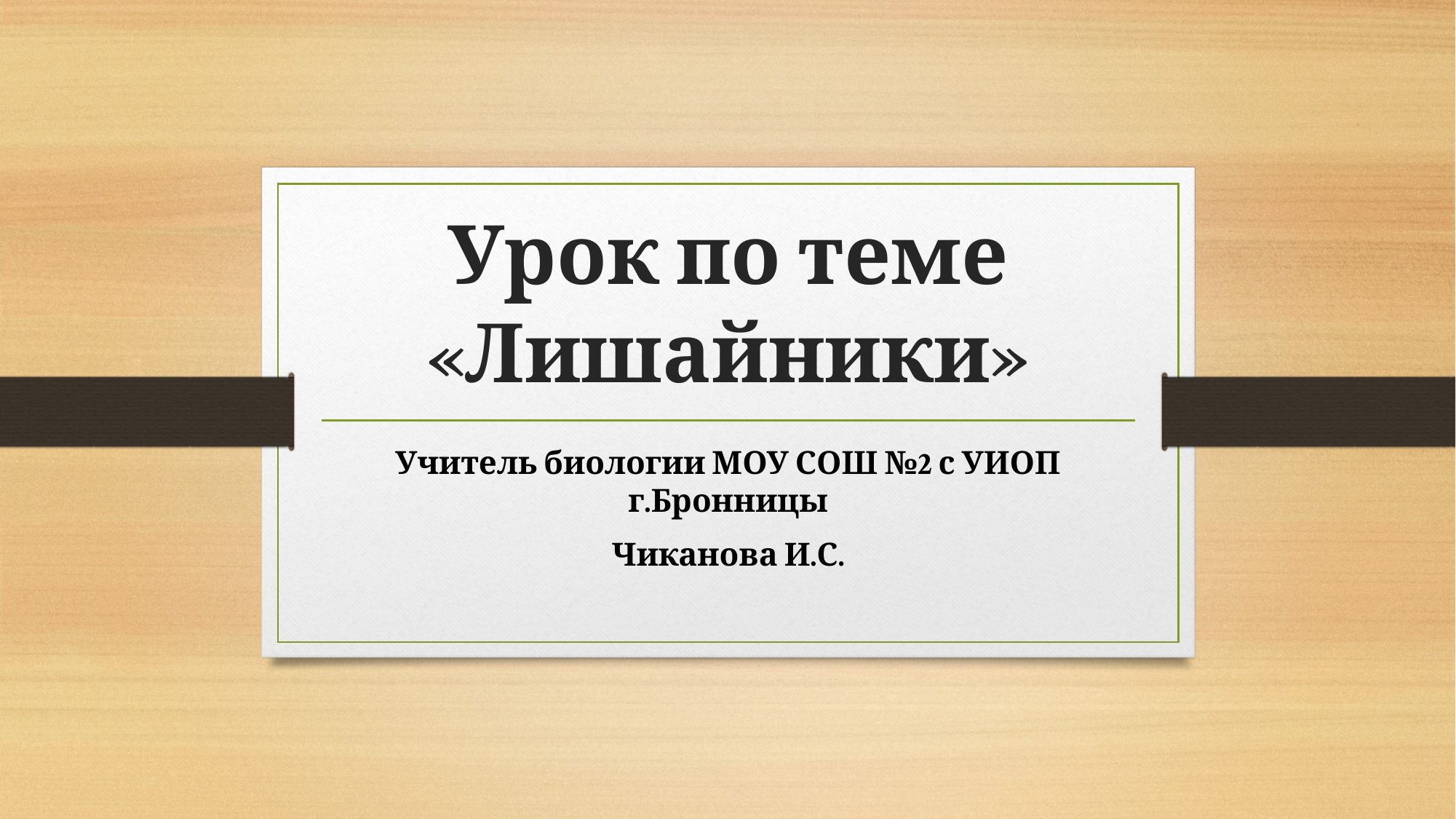

# Урок по теме «Лишайники»
Учитель биологии МОУ СОШ №2 с УИОП г.Бронницы
Чиканова И.С.